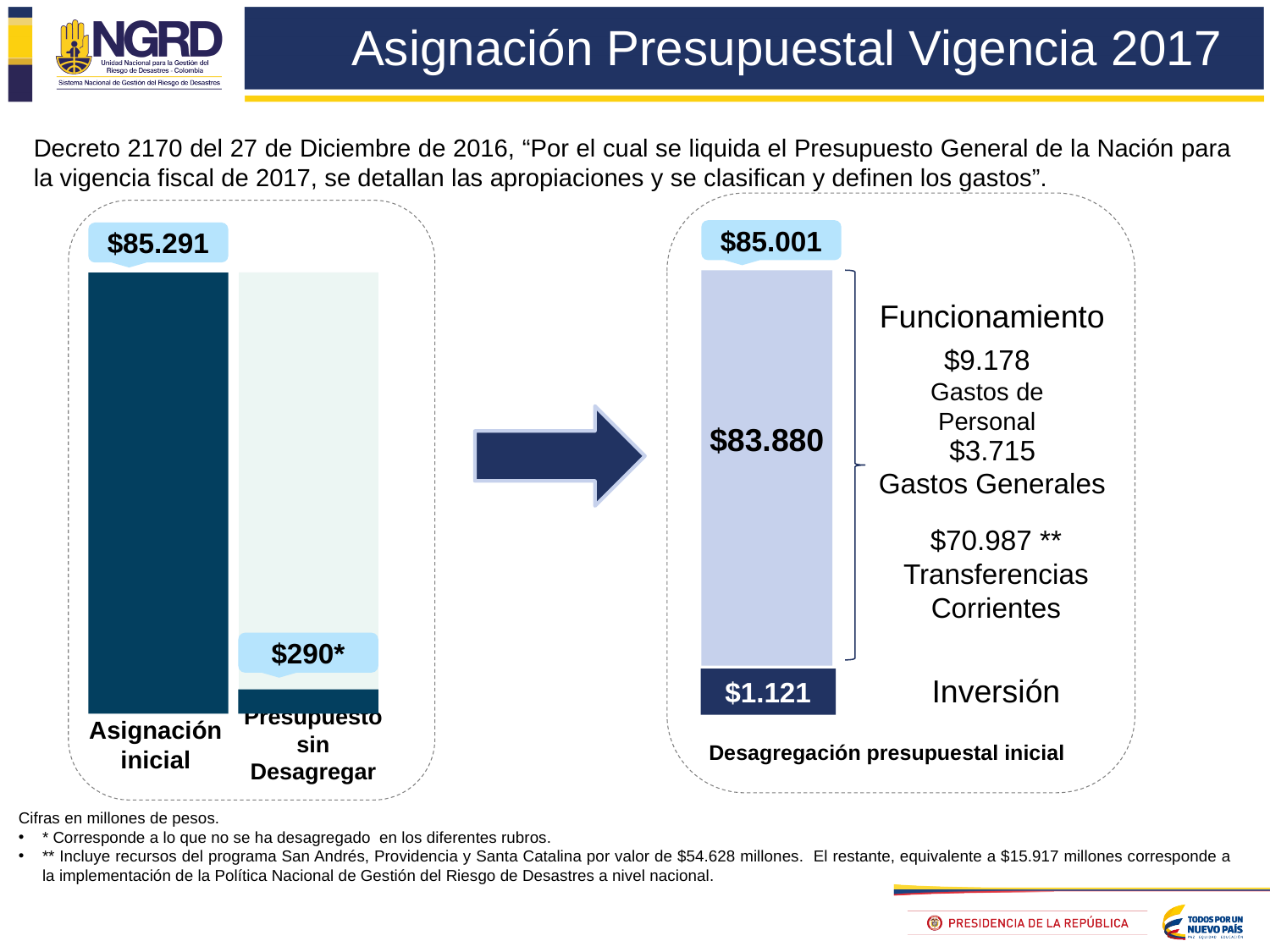

# Asignación Presupuestal Vigencia 2017
Decreto 2170 del 27 de Diciembre de 2016, “Por el cual se liquida el Presupuesto General de la Nación para la vigencia fiscal de 2017, se detallan las apropiaciones y se clasifican y definen los gastos”.

$85.001
$85.291

Funcionamiento
$9.178
Gastos de Personal

$83.880
$3.715
Gastos Generales
$70.987 **
Transferencias Corrientes
$290*
Inversión
$1.121

Presupuesto sin Desagregar
Asignación
inicial
Desagregación presupuestal inicial
Cifras en millones de pesos.
* Corresponde a lo que no se ha desagregado  en los diferentes rubros.
** Incluye recursos del programa San Andrés, Providencia y Santa Catalina por valor de $54.628 millones.  El restante, equivalente a $15.917 millones corresponde a la implementación de la Política Nacional de Gestión del Riesgo de Desastres a nivel nacional.